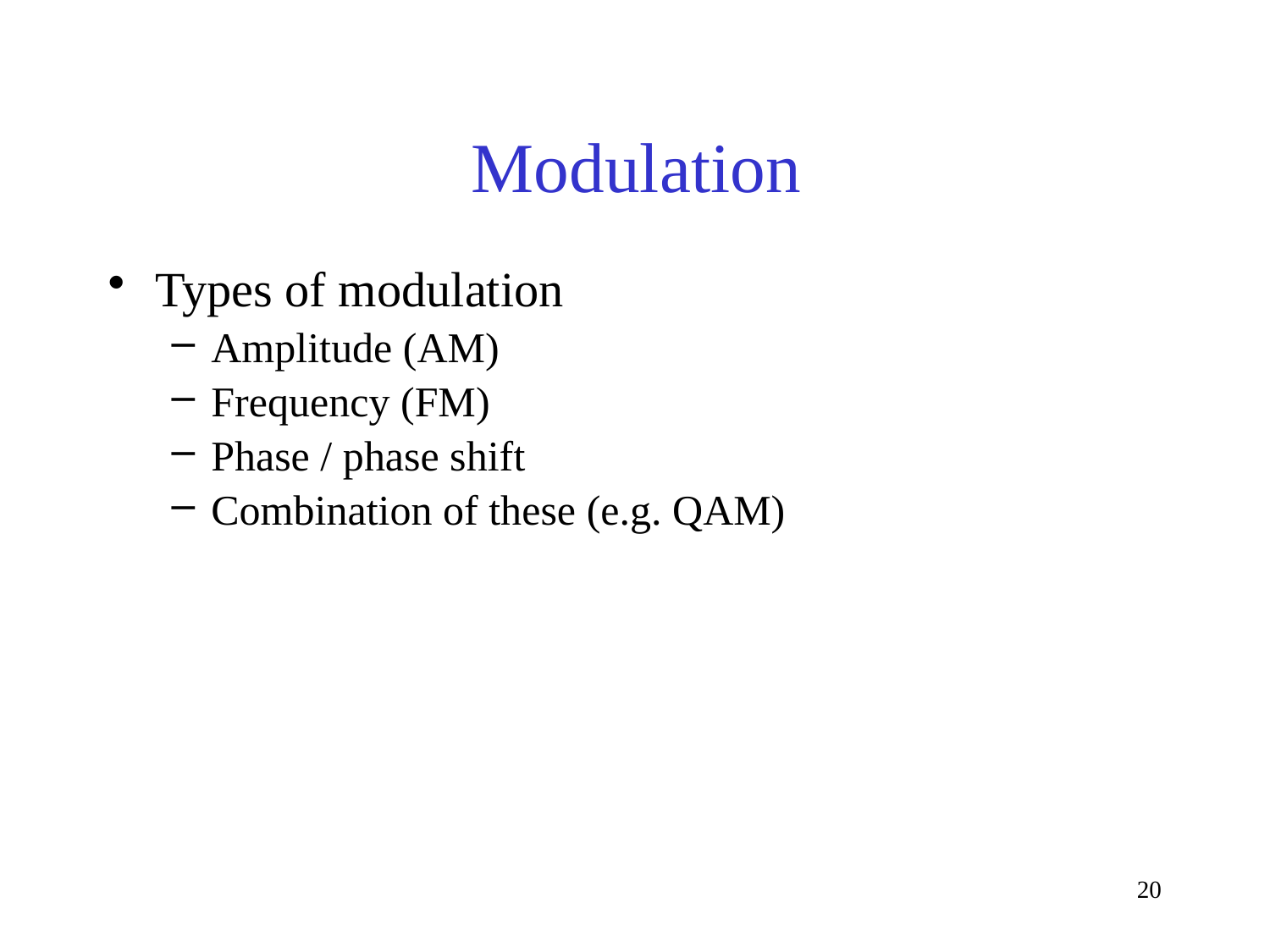

# Modulation
Types of modulation
Amplitude (AM)
Frequency (FM)
Phase / phase shift
Combination of these (e.g. QAM)
20